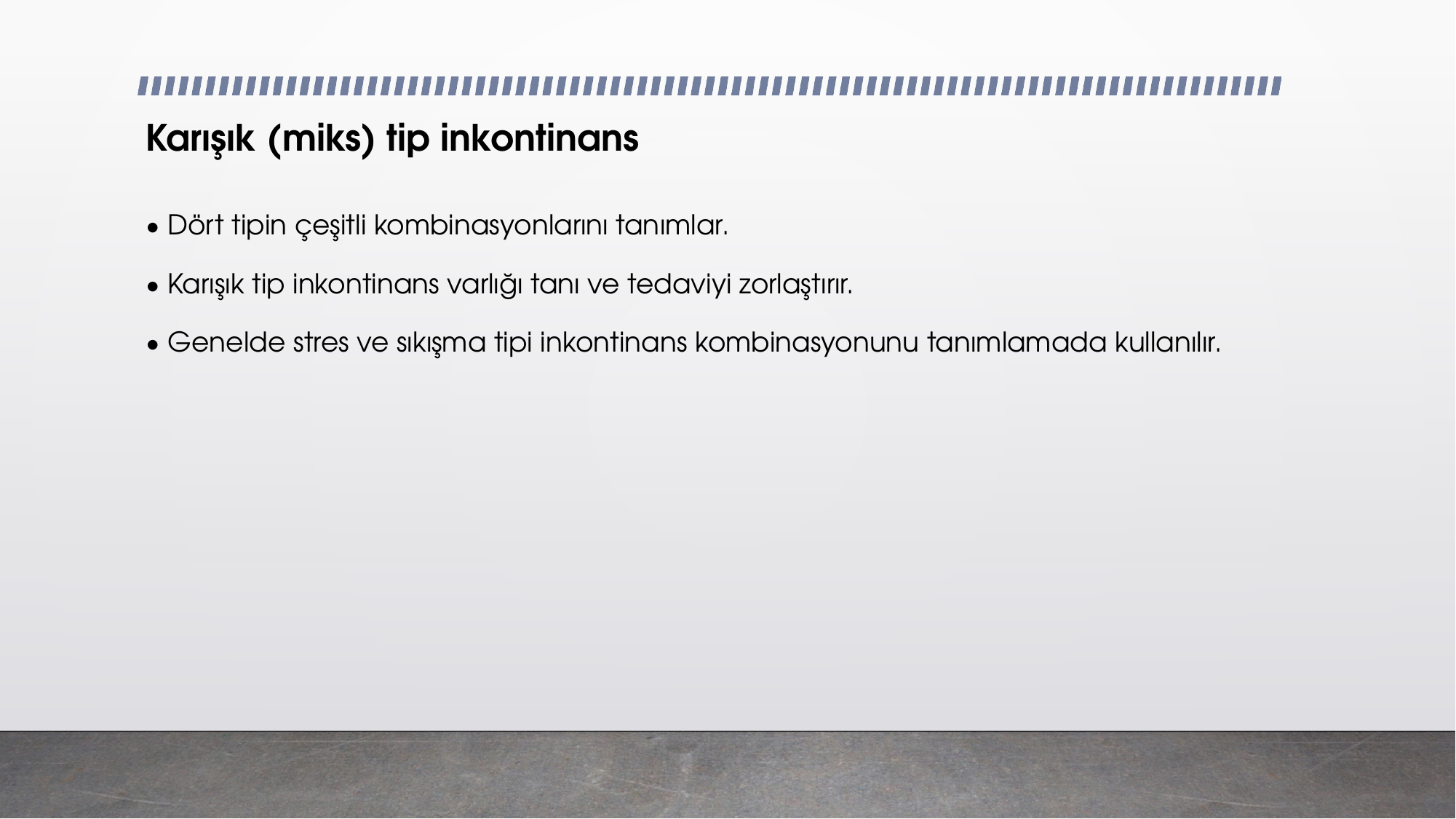

# Karışık (miks) tip inkontinans • Dört tipin çeşitli kombinasyonlarını tanımlar. • Karışık tip inkontinans varlığı tanı ve tedaviyi zorlaştırır. • Genelde stres ve sıkışma tipi inkontinans kombinasyonunu tanımlamada kullanılır.